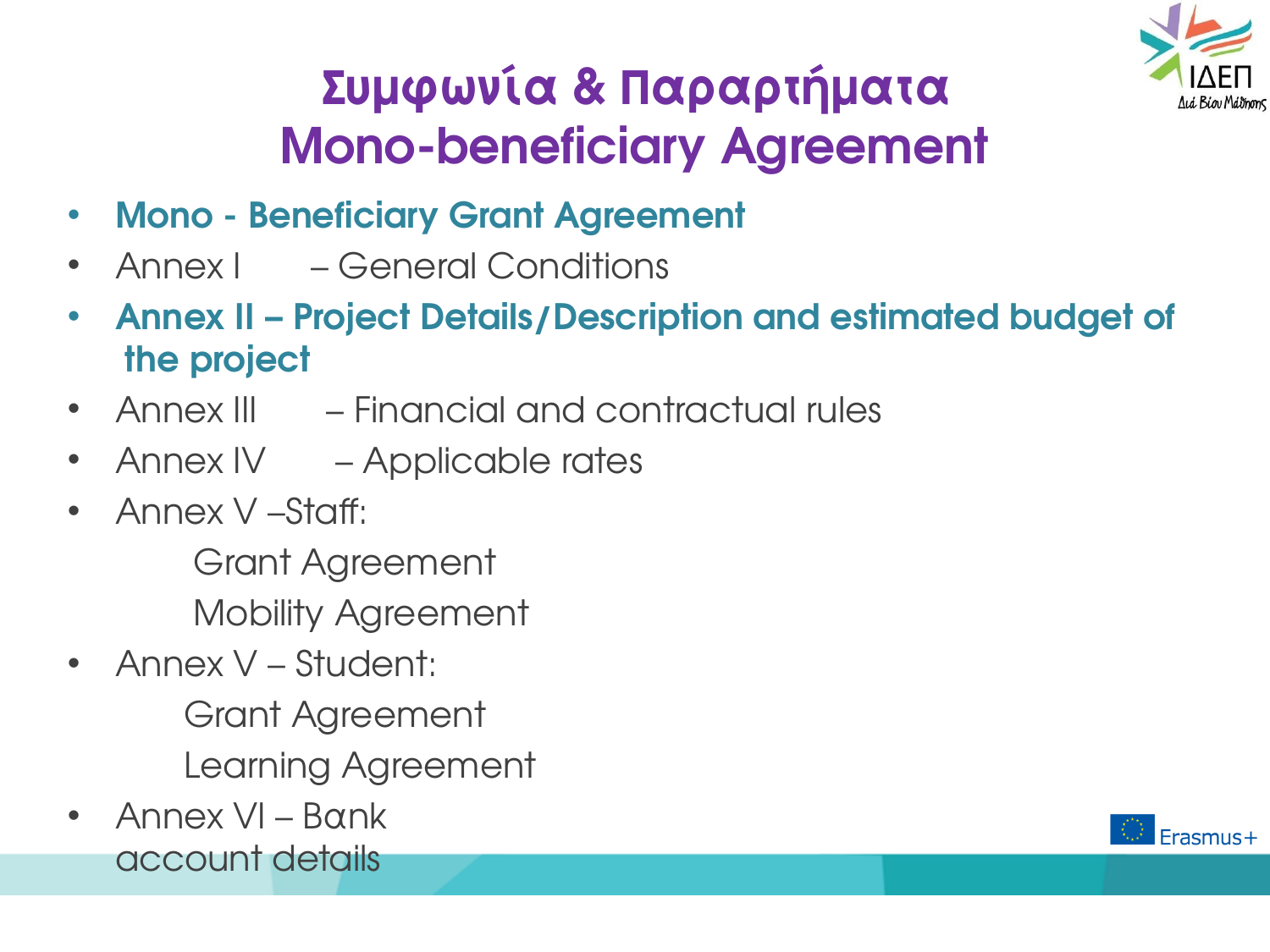

# Συμφωνία & Παραρτήματα  Mono-beneficiary Agreement
Mono - Beneficiary Grant Agreement
Annex I	– General Conditions
Annex II – Project Details/Description and estimated budget of  the project
Annex III	– Financial and contractual rules
Annex IV	– Applicable rates
Annex V –Staff:
Grant Agreement  Mobility Agreement
Annex V – Student:
Grant Agreement  Learning Agreement
Annex VΙ – Βαnk account details